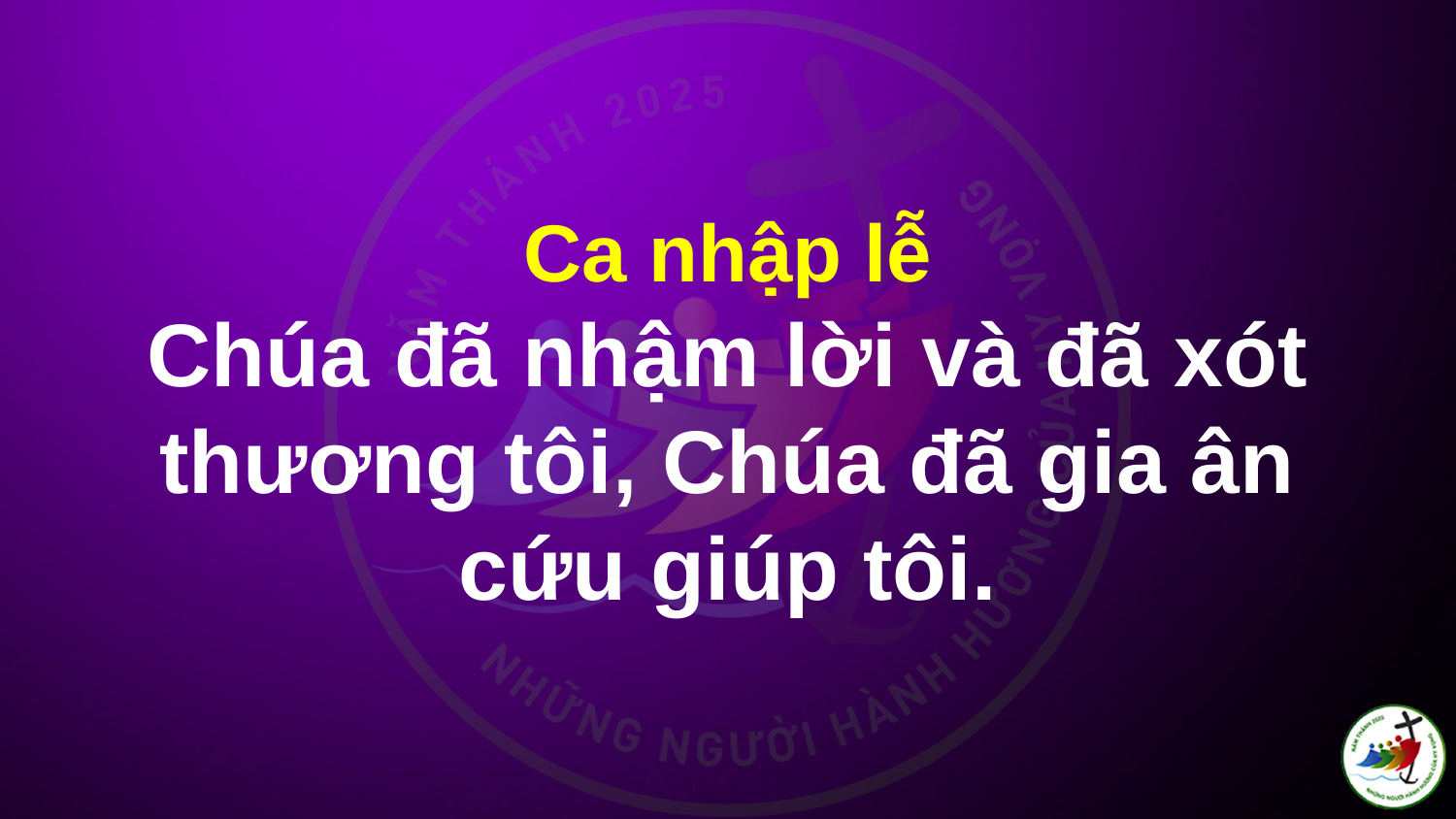

# Ca nhập lễ Chúa đã nhậm lời và đã xót thương tôi, Chúa đã gia ân cứu giúp tôi.